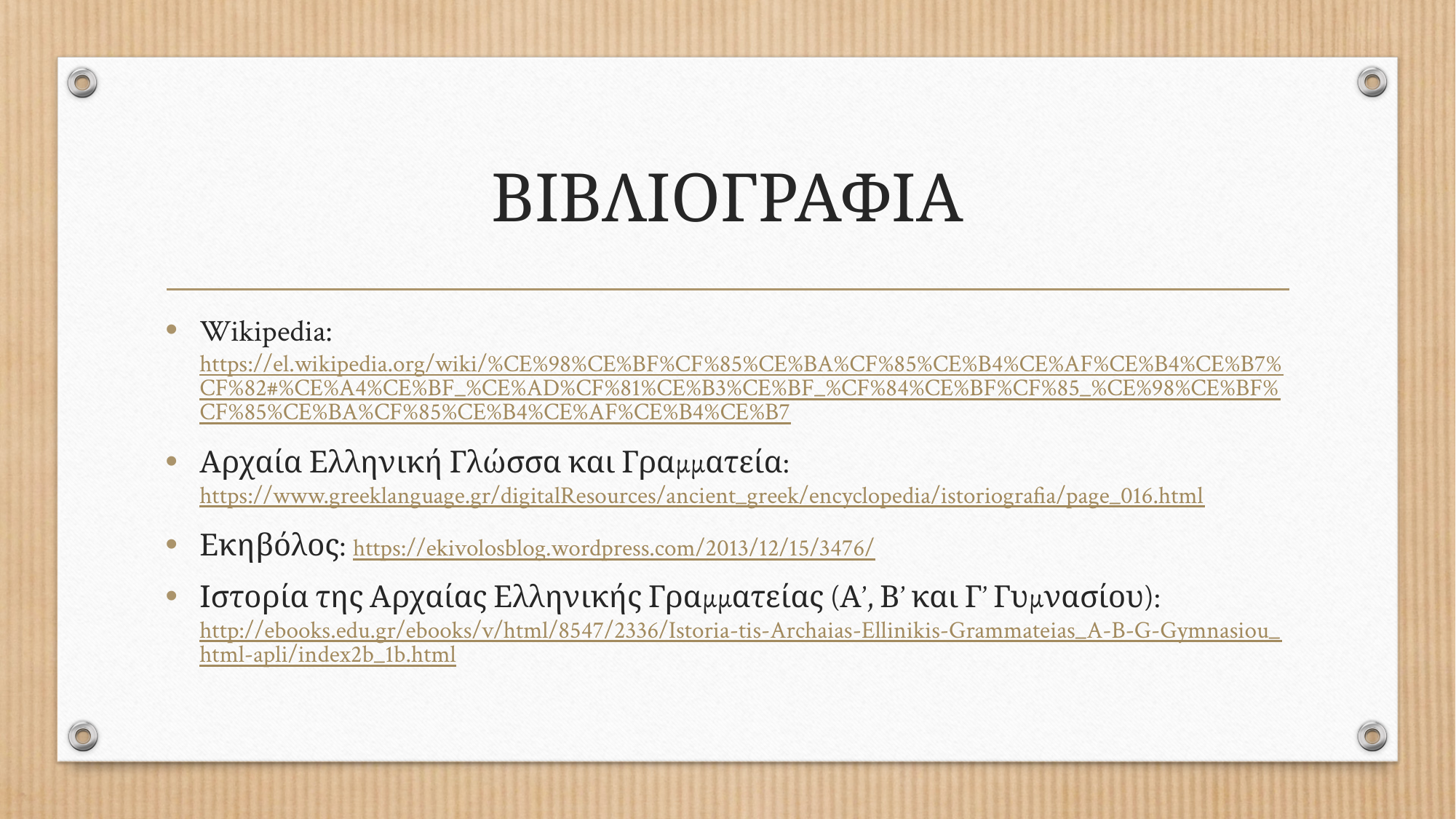

# ΒΙΒΛΙΟΓΡΑΦΙΑ
Wikipedia: https://el.wikipedia.org/wiki/%CE%98%CE%BF%CF%85%CE%BA%CF%85%CE%B4%CE%AF%CE%B4%CE%B7%CF%82#%CE%A4%CE%BF_%CE%AD%CF%81%CE%B3%CE%BF_%CF%84%CE%BF%CF%85_%CE%98%CE%BF%CF%85%CE%BA%CF%85%CE%B4%CE%AF%CE%B4%CE%B7
Αρχαία Ελληνική Γλώσσα και Γραμματεία: https://www.greeklanguage.gr/digitalResources/ancient_greek/encyclopedia/istoriografia/page_016.html
Εκηβόλος: https://ekivolosblog.wordpress.com/2013/12/15/3476/
Ιστορία της Αρχαίας Ελληνικής Γραμματείας (Α’, Β’ και Γ’ Γυμνασίου): http://ebooks.edu.gr/ebooks/v/html/8547/2336/Istoria-tis-Archaias-Ellinikis-Grammateias_A-B-G-Gymnasiou_html-apli/index2b_1b.html